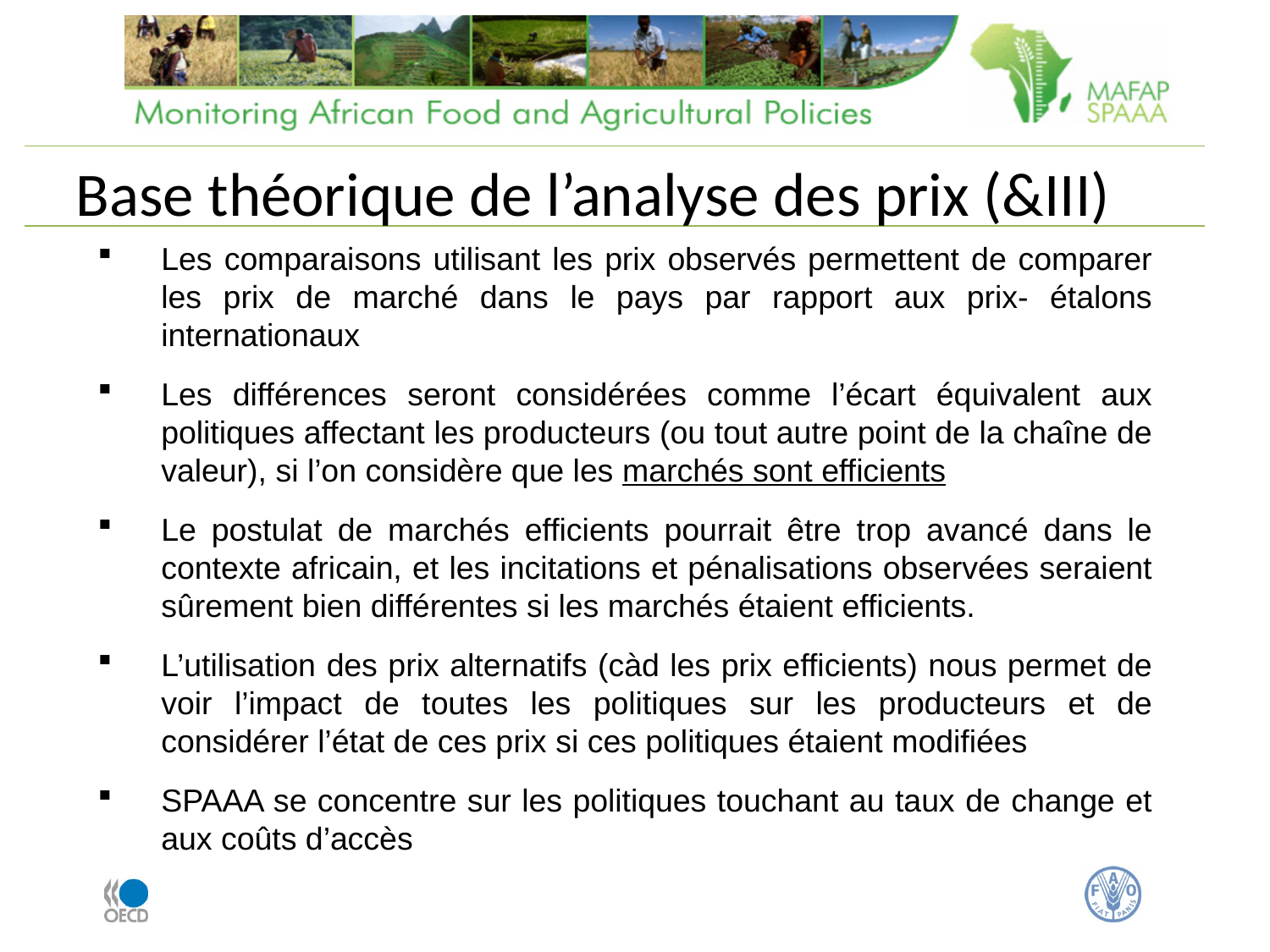

# Base théorique de l’analyse des prix (&III)
Les comparaisons utilisant les prix observés permettent de comparer les prix de marché dans le pays par rapport aux prix- étalons internationaux
Les différences seront considérées comme l’écart équivalent aux politiques affectant les producteurs (ou tout autre point de la chaîne de valeur), si l’on considère que les marchés sont efficients
Le postulat de marchés efficients pourrait être trop avancé dans le contexte africain, et les incitations et pénalisations observées seraient sûrement bien différentes si les marchés étaient efficients.
L’utilisation des prix alternatifs (càd les prix efficients) nous permet de voir l’impact de toutes les politiques sur les producteurs et de considérer l’état de ces prix si ces politiques étaient modifiées
SPAAA se concentre sur les politiques touchant au taux de change et aux coûts d’accès